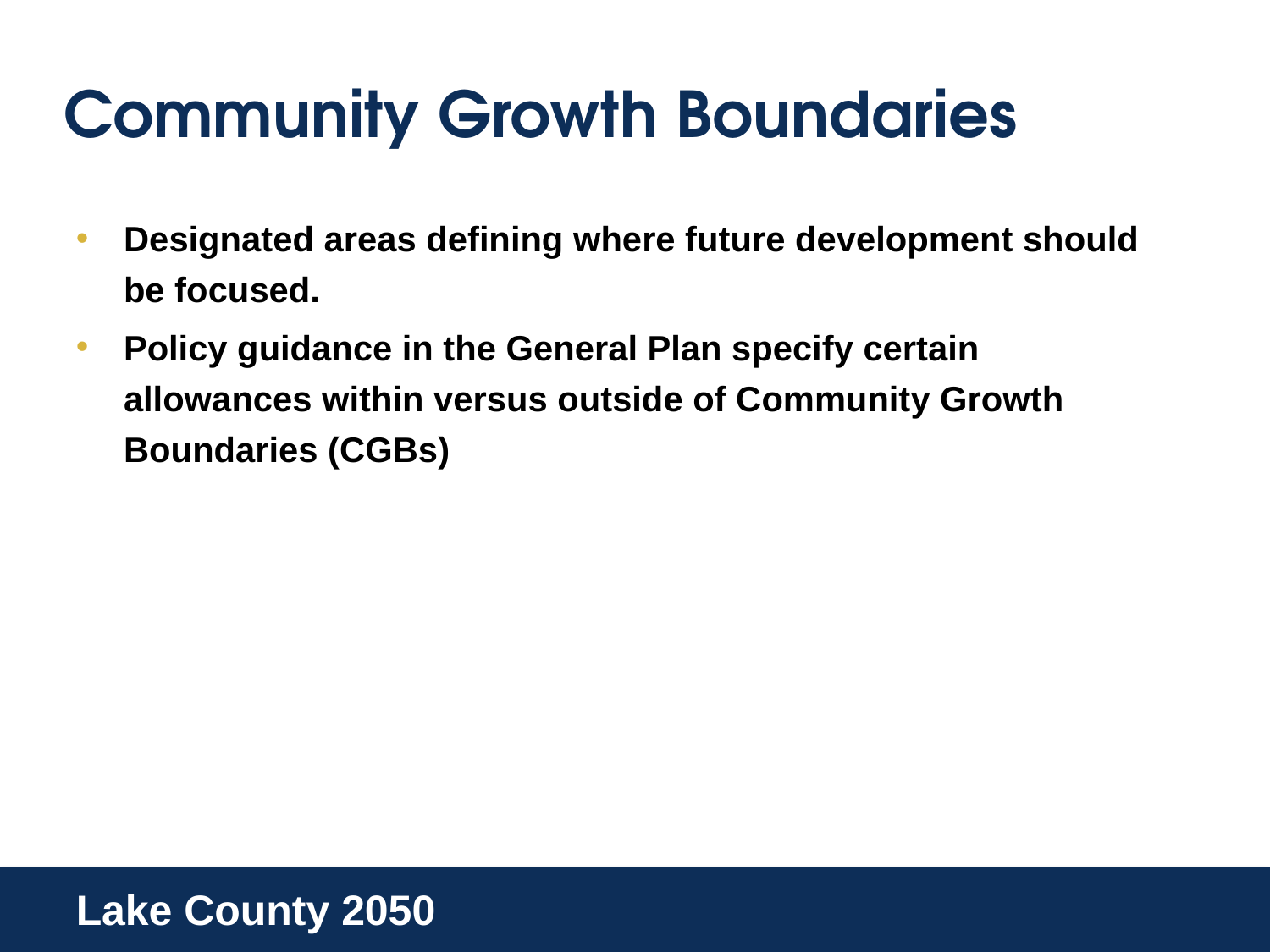

# Community Growth Boundaries
Designated areas defining where future development should be focused.
Policy guidance in the General Plan specify certain allowances within versus outside of Community Growth Boundaries (CGBs)